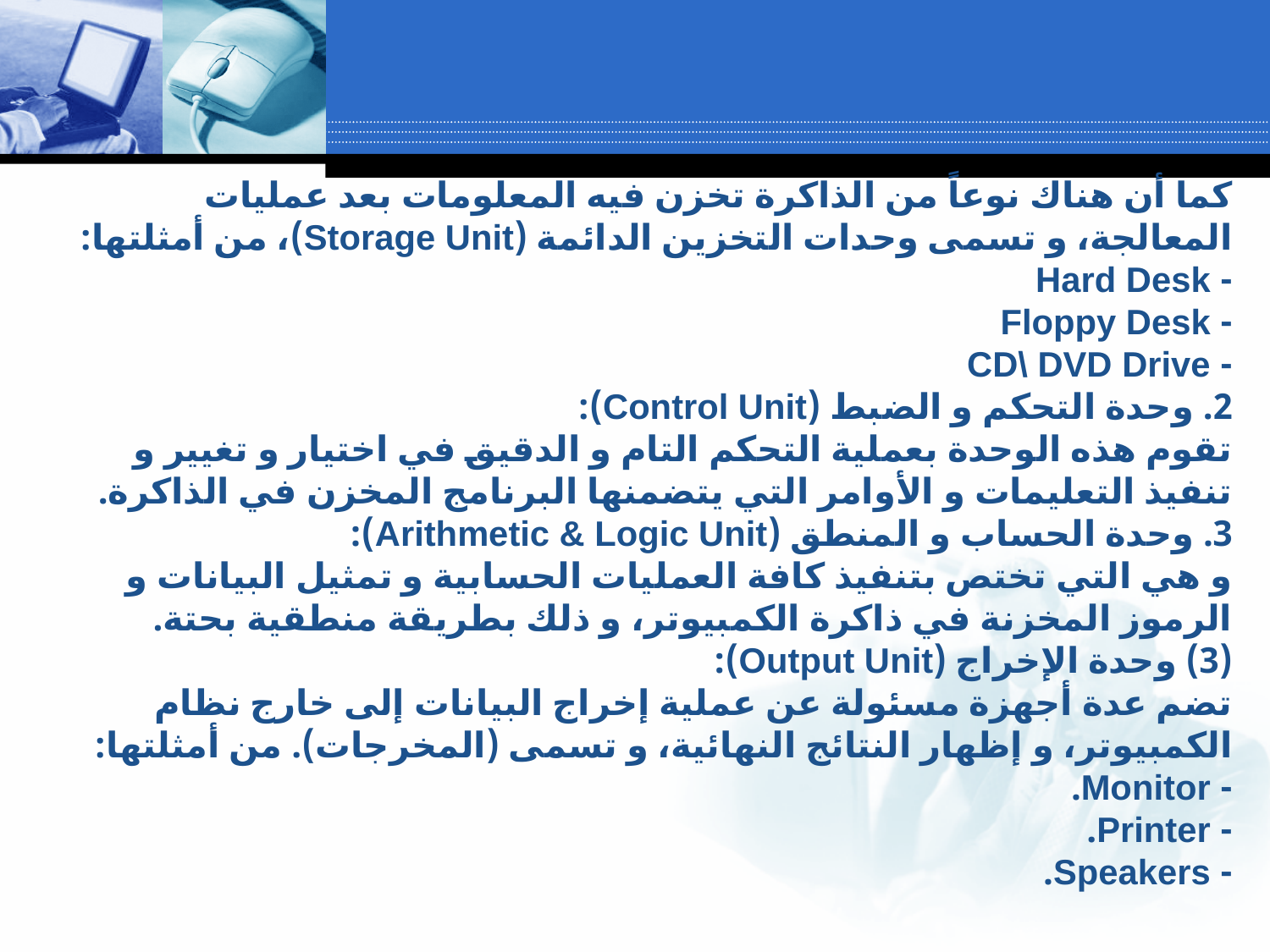

كما أن هناك نوعاً من الذاكرة تخزن فيه المعلومات بعد عمليات المعالجة، و تسمى وحدات التخزين الدائمة (Storage Unit)، من أمثلتها:
- Hard Desk
- Floppy Desk
- CD\ DVD Drive
2. وحدة التحكم و الضبط (Control Unit):
تقوم هذه الوحدة بعملية التحكم التام و الدقيق في اختيار و تغيير و تنفيذ التعليمات و الأوامر التي يتضمنها البرنامج المخزن في الذاكرة.
3. وحدة الحساب و المنطق (Arithmetic & Logic Unit):
و هي التي تختص بتنفيذ كافة العمليات الحسابية و تمثيل البيانات و الرموز المخزنة في ذاكرة الكمبيوتر، و ذلك بطريقة منطقية بحتة.
(3) وحدة الإخراج (Output Unit):
تضم عدة أجهزة مسئولة عن عملية إخراج البيانات إلى خارج نظام الكمبيوتر، و إظهار النتائج النهائية، و تسمى (المخرجات). من أمثلتها:
- Monitor.
- Printer.
- Speakers.